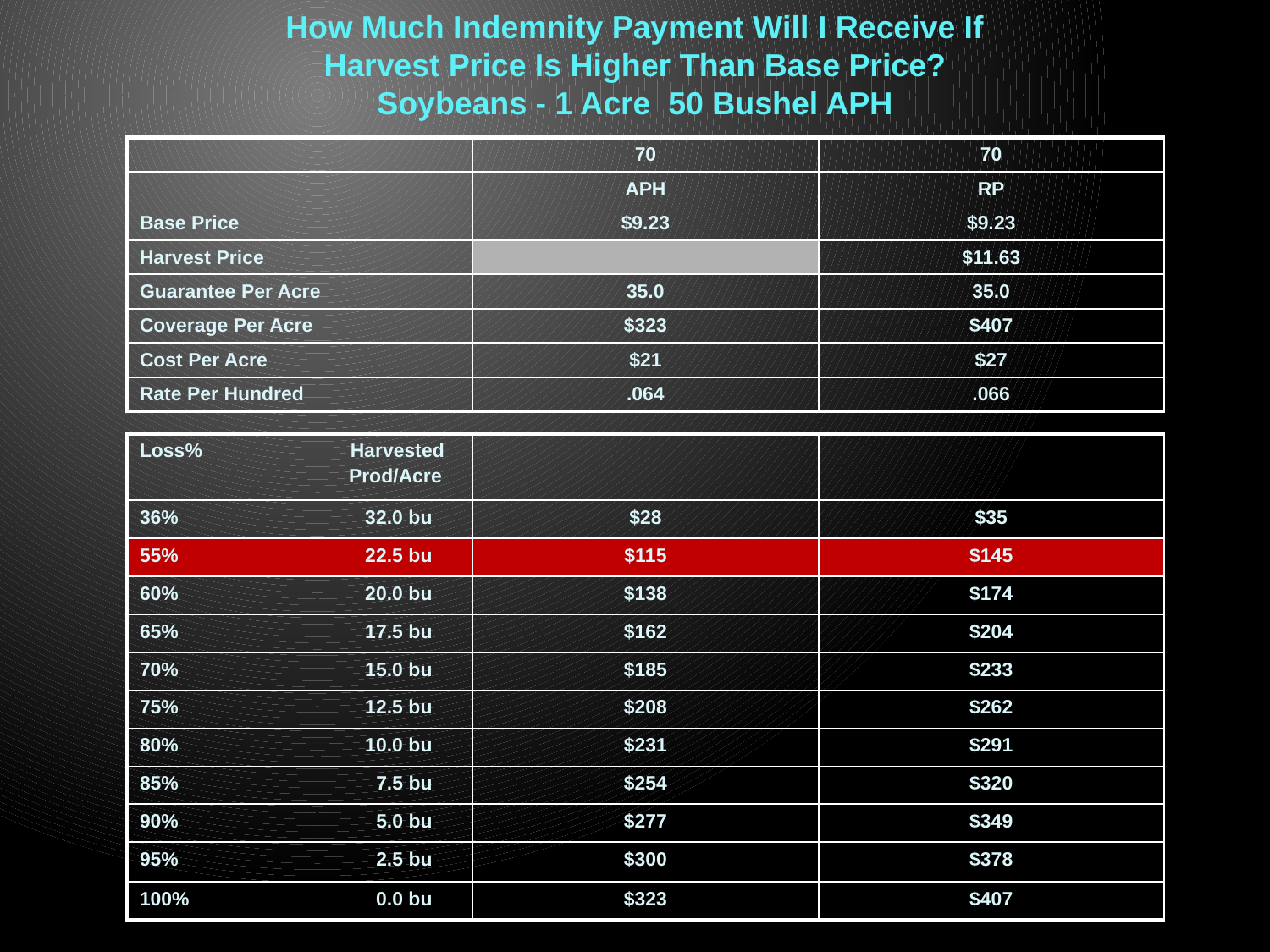

How Much Indemnity Payment Will I Receive If
Harvest Price Is Higher Than Base Price?
Soybeans - 1 Acre  50 Bushel APH
|  | 70 | 70 |
| --- | --- | --- |
|  | APH | RP |
| Base Price | $9.23 | $9.23 |
| Harvest Price |  | $11.63 |
| Guarantee Per Acre | 35.0 | 35.0 |
| Coverage Per Acre | $323 | $407 |
| Cost Per Acre | $21 | $27 |
| Rate Per Hundred | .064 | .066 |
| Loss% Harvested Prod/Acre |  |  |
| --- | --- | --- |
| 36% 32.0 bu | $28 | $35 |
| 55% 22.5 bu | $115 | $145 |
| 60% 20.0 bu | $138 | $174 |
| 65% 17.5 bu | $162 | $204 |
| 70% 15.0 bu | $185 | $233 |
| 75% 12.5 bu | $208 | $262 |
| 80% 10.0 bu | $231 | $291 |
| 85% 7.5 bu | $254 | $320 |
| 90% 5.0 bu | $277 | $349 |
| 95% 2.5 bu | $300 | $378 |
| 100% 0.0 bu | $323 | $407 |